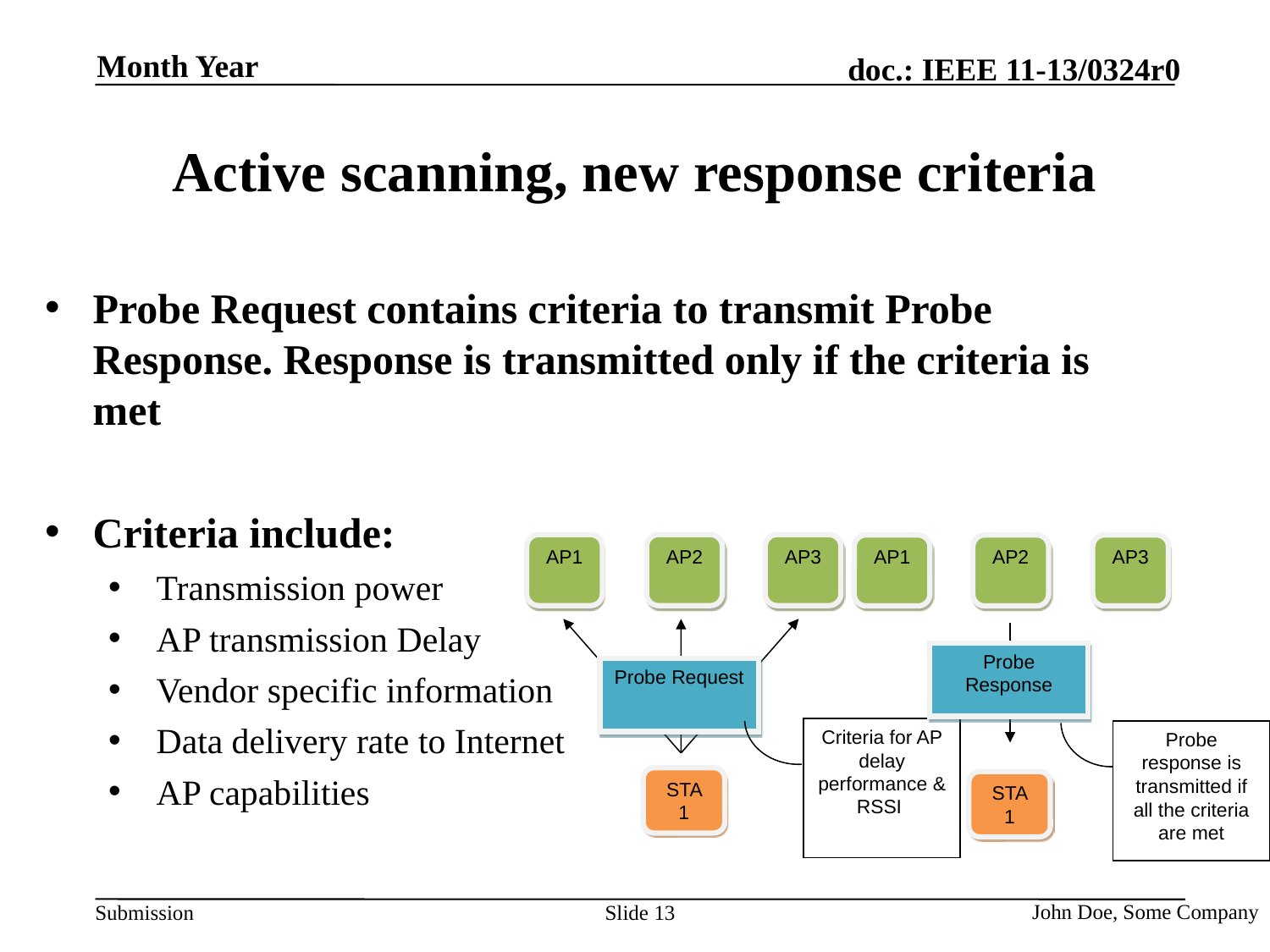

Month Year
# Active scanning, new response criteria
Probe Request contains criteria to transmit Probe Response. Response is transmitted only if the criteria is met

Criteria include:
Transmission power
AP transmission Delay
Vendor specific information
Data delivery rate to Internet
AP capabilities

AP1
AP2
AP3
Probe Request
STA 1
Criteria for AP delay performance & RSSI

AP1
AP2
AP3
Probe Response
STA 1
Probe response is transmitted if all the criteria are met

John Doe, Some Company
Slide 13